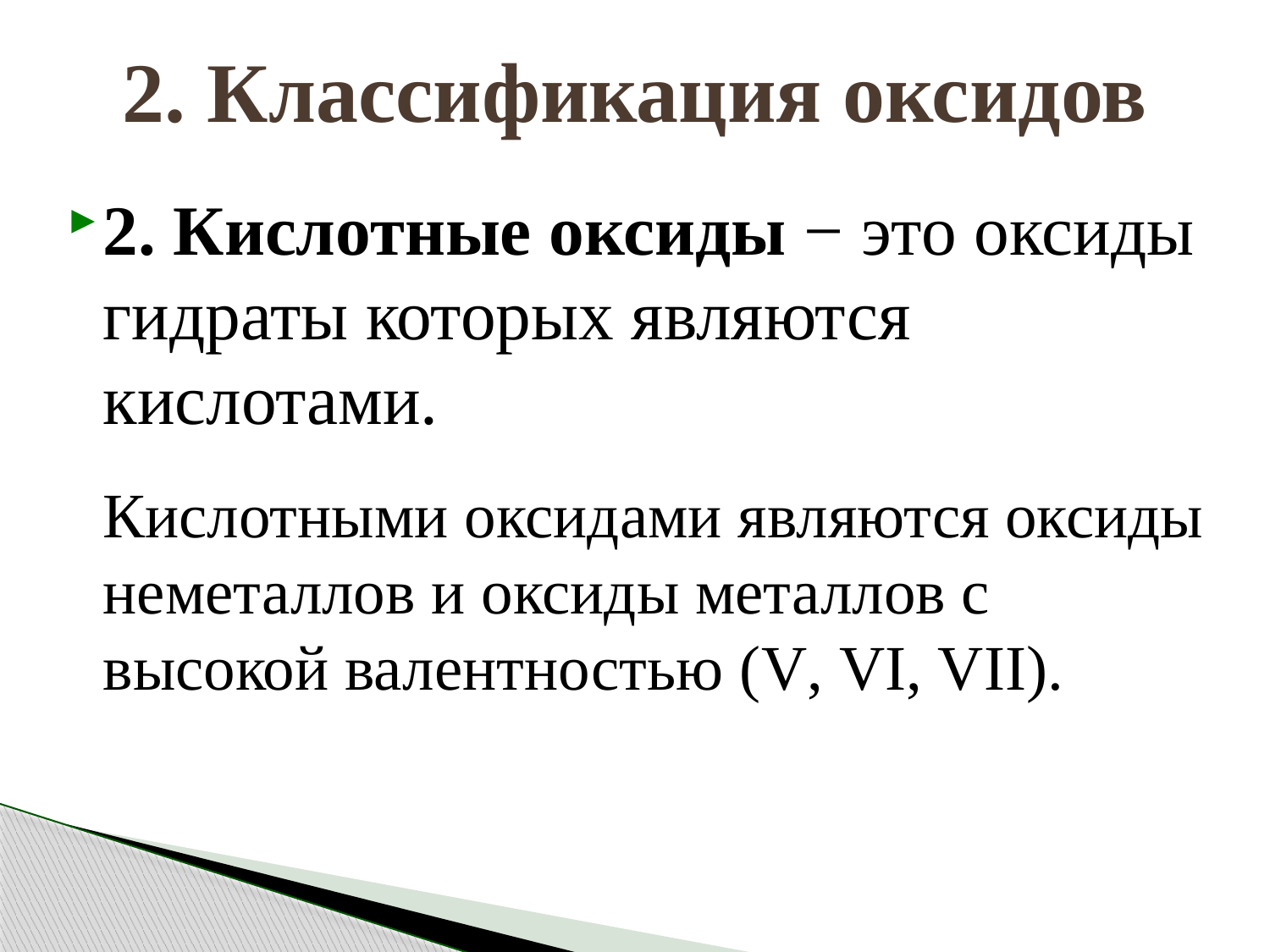

# 2. Классификация оксидов
2. Кислотные оксиды − это оксиды гидраты которых являются кислотами.

Кислотными оксидами являются оксиды неметаллов и оксиды металлов с высокой валентностью (V, VI, VII).